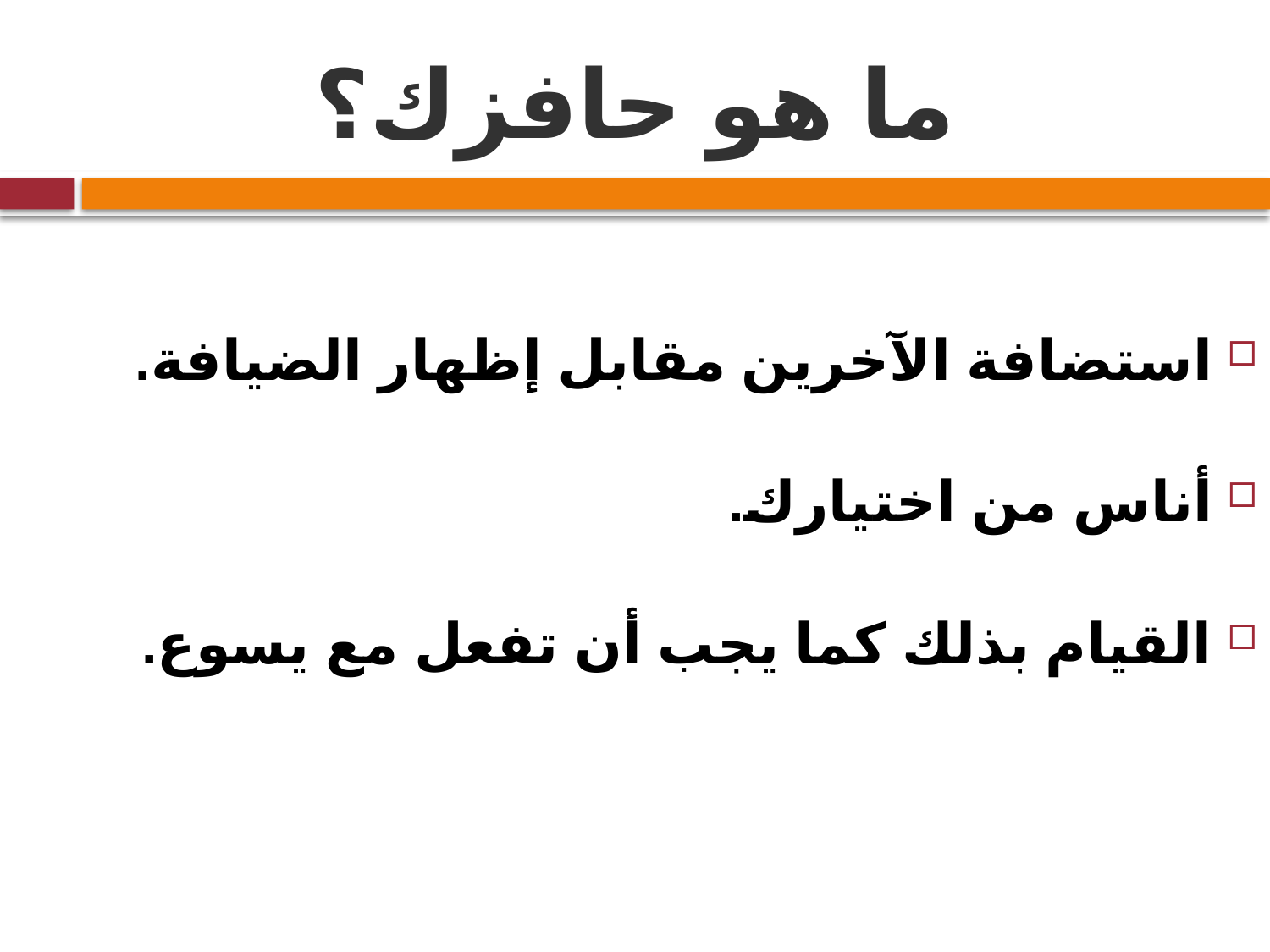

# ما هو حافزك؟
استضافة الآخرين مقابل إظهار الضيافة.
أناس من اختيارك.
القيام بذلك كما يجب أن تفعل مع يسوع.